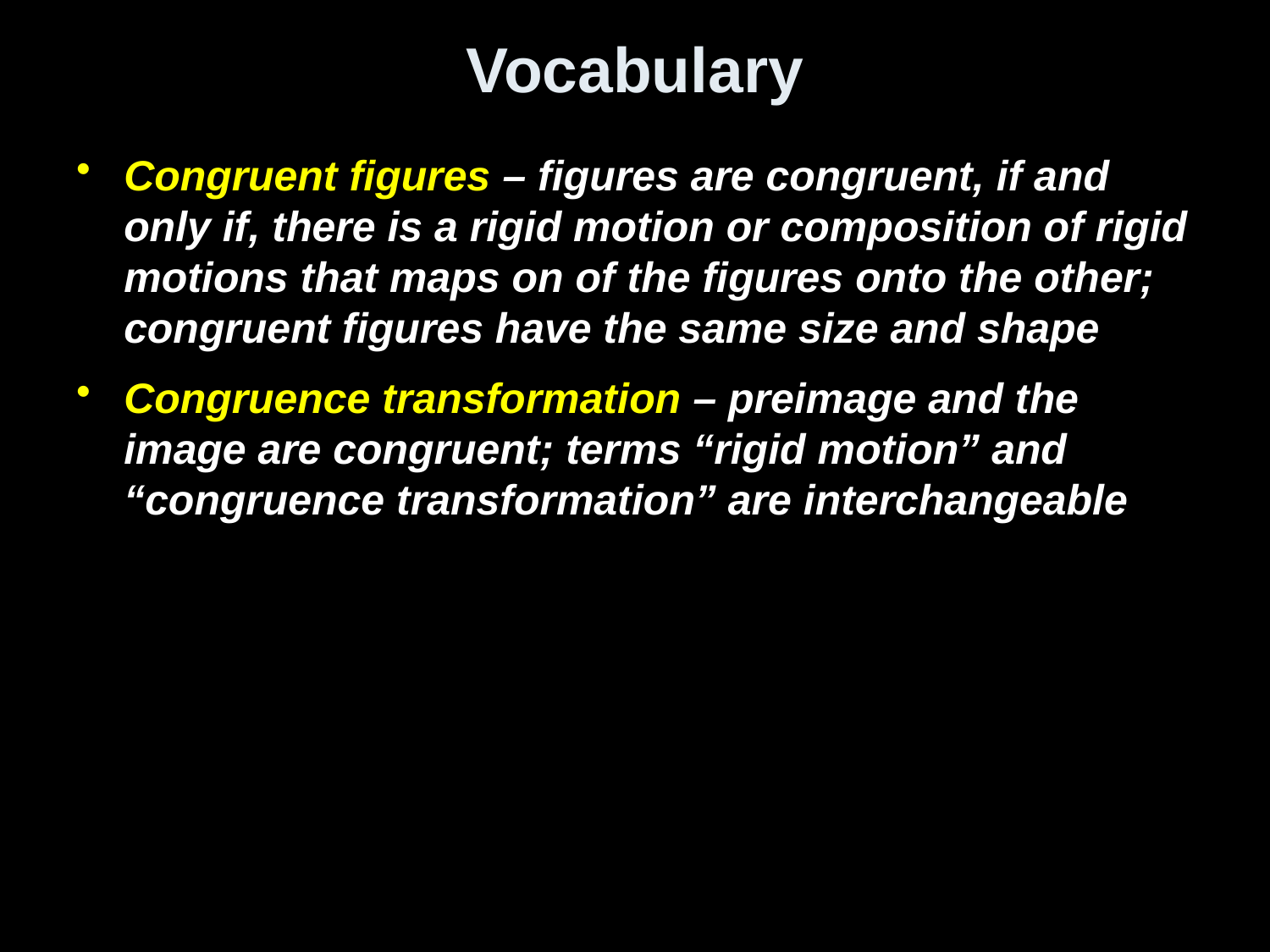

# Vocabulary
Congruent figures – figures are congruent, if and only if, there is a rigid motion or composition of rigid motions that maps on of the figures onto the other; congruent figures have the same size and shape
Congruence transformation – preimage and the image are congruent; terms “rigid motion” and “congruence transformation” are interchangeable